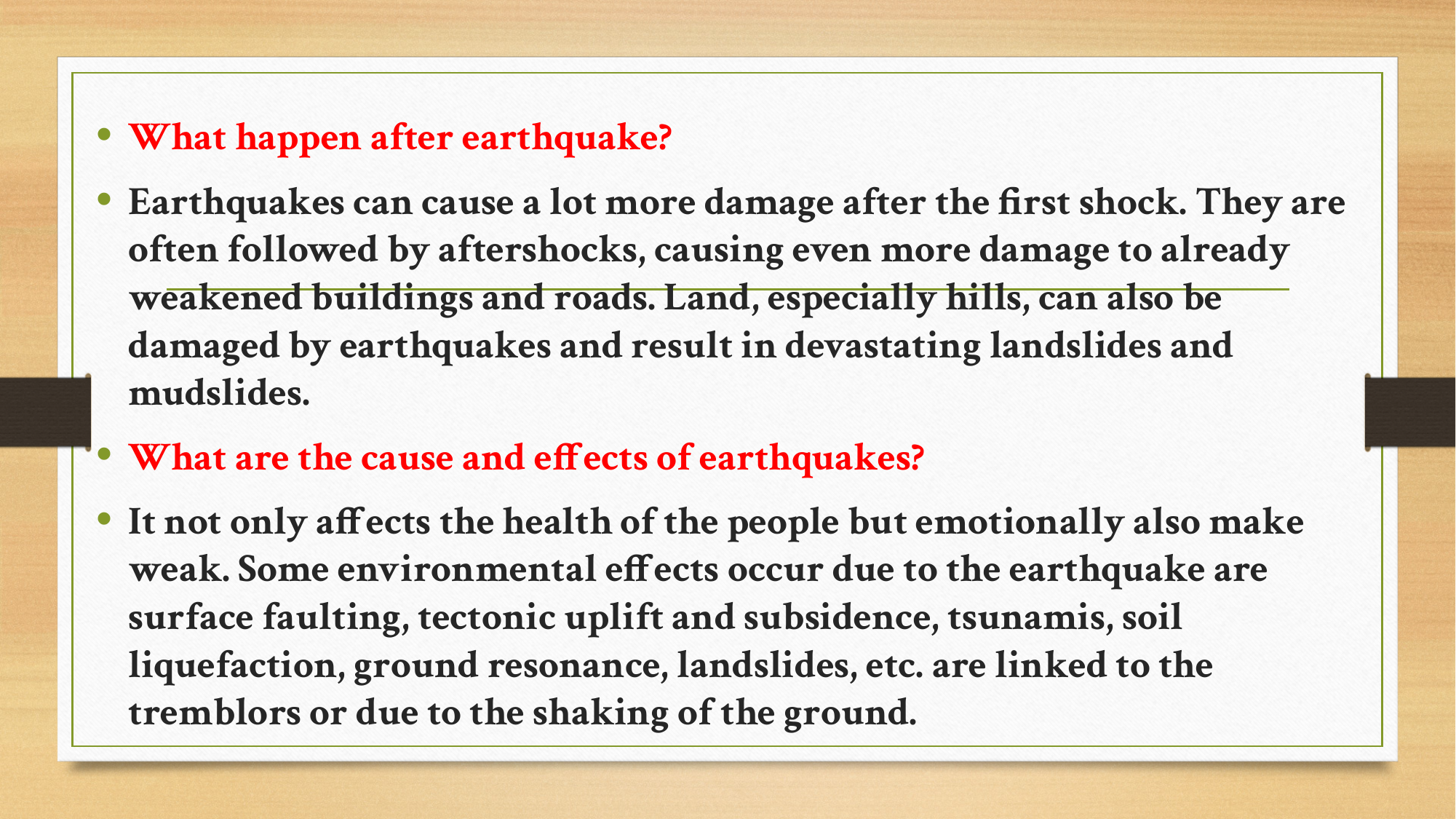

What happen after earthquake?
Earthquakes can cause a lot more damage after the first shock. They are often followed by aftershocks, causing even more damage to already weakened buildings and roads. Land, especially hills, can also be damaged by earthquakes and result in devastating landslides and mudslides.
What are the cause and effects of earthquakes?
It not only affects the health of the people but emotionally also make weak. Some environmental effects occur due to the earthquake are surface faulting, tectonic uplift and subsidence, tsunamis, soil liquefaction, ground resonance, landslides, etc. are linked to the tremblors or due to the shaking of the ground.